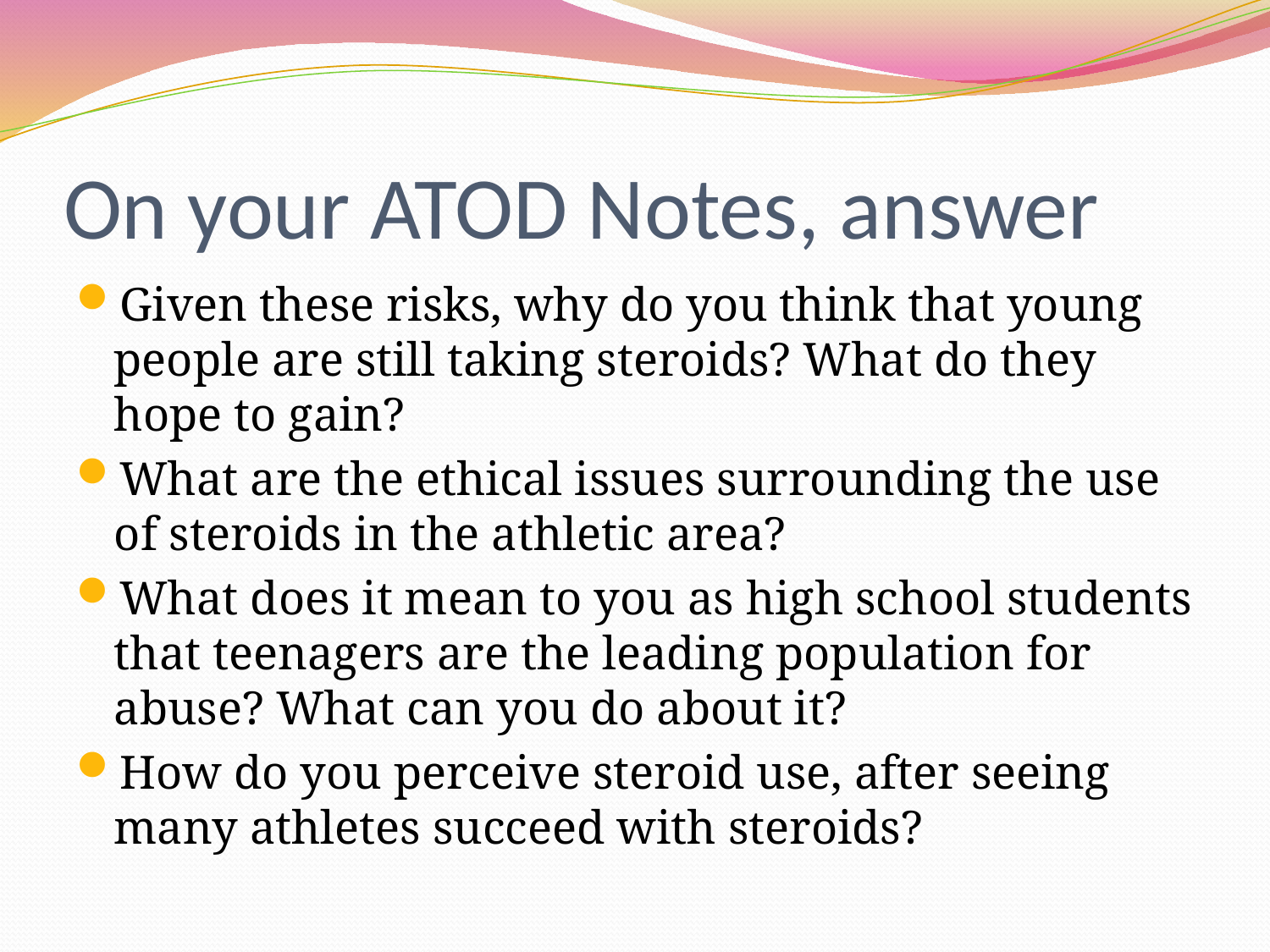

# On your ATOD Notes, answer
Given these risks, why do you think that young people are still taking steroids? What do they hope to gain?
What are the ethical issues surrounding the use of steroids in the athletic area?
What does it mean to you as high school students that teenagers are the leading population for abuse? What can you do about it?
How do you perceive steroid use, after seeing many athletes succeed with steroids?